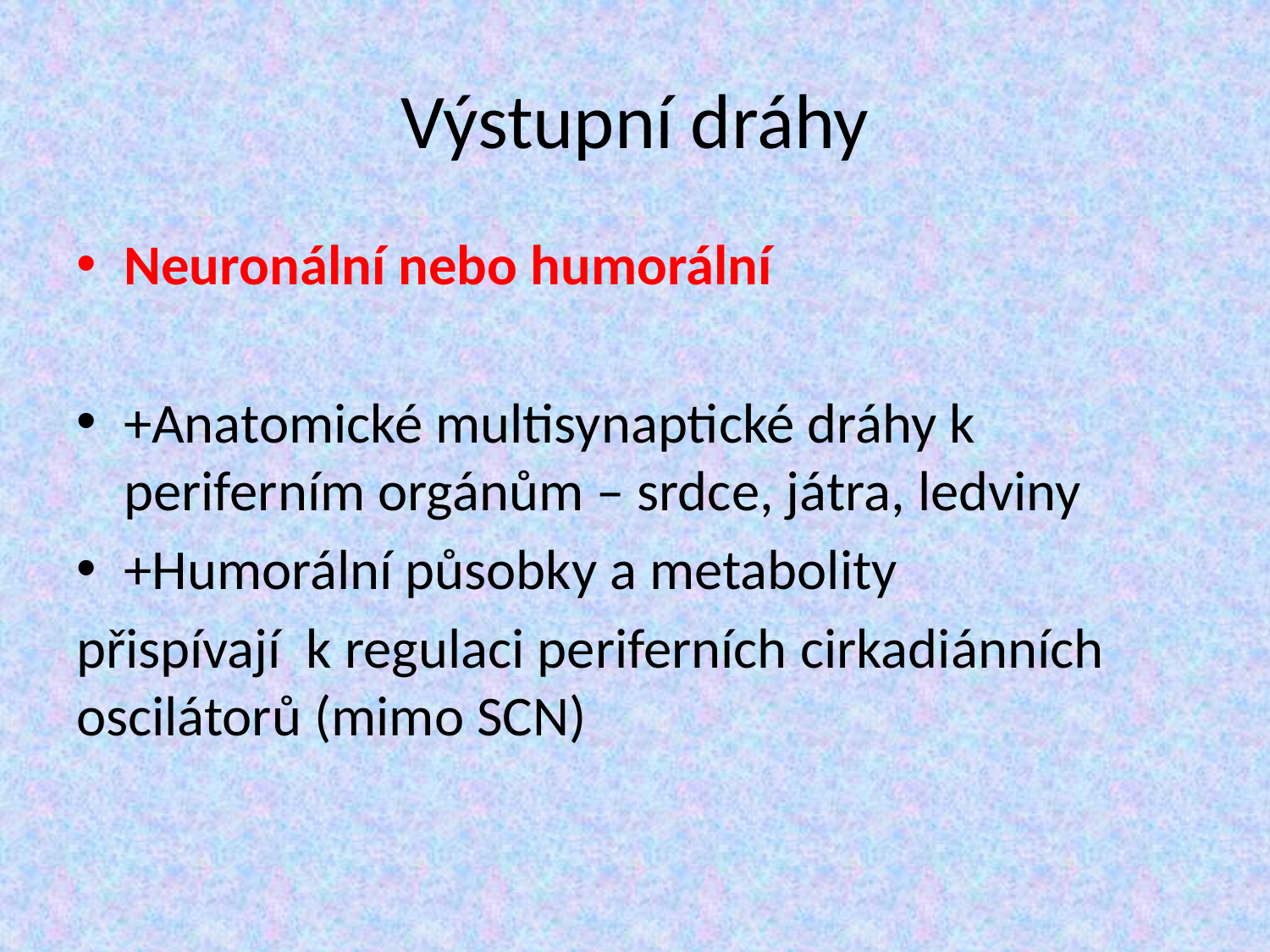

# Výstupní dráhy
Neuronální nebo humorální

+Anatomické multisynaptické dráhy k periferním orgánům – srdce, játra, ledviny
+Humorální působky a metabolity
přispívají  k regulaci periferních cirkadiánních oscilátorů (mimo SCN)